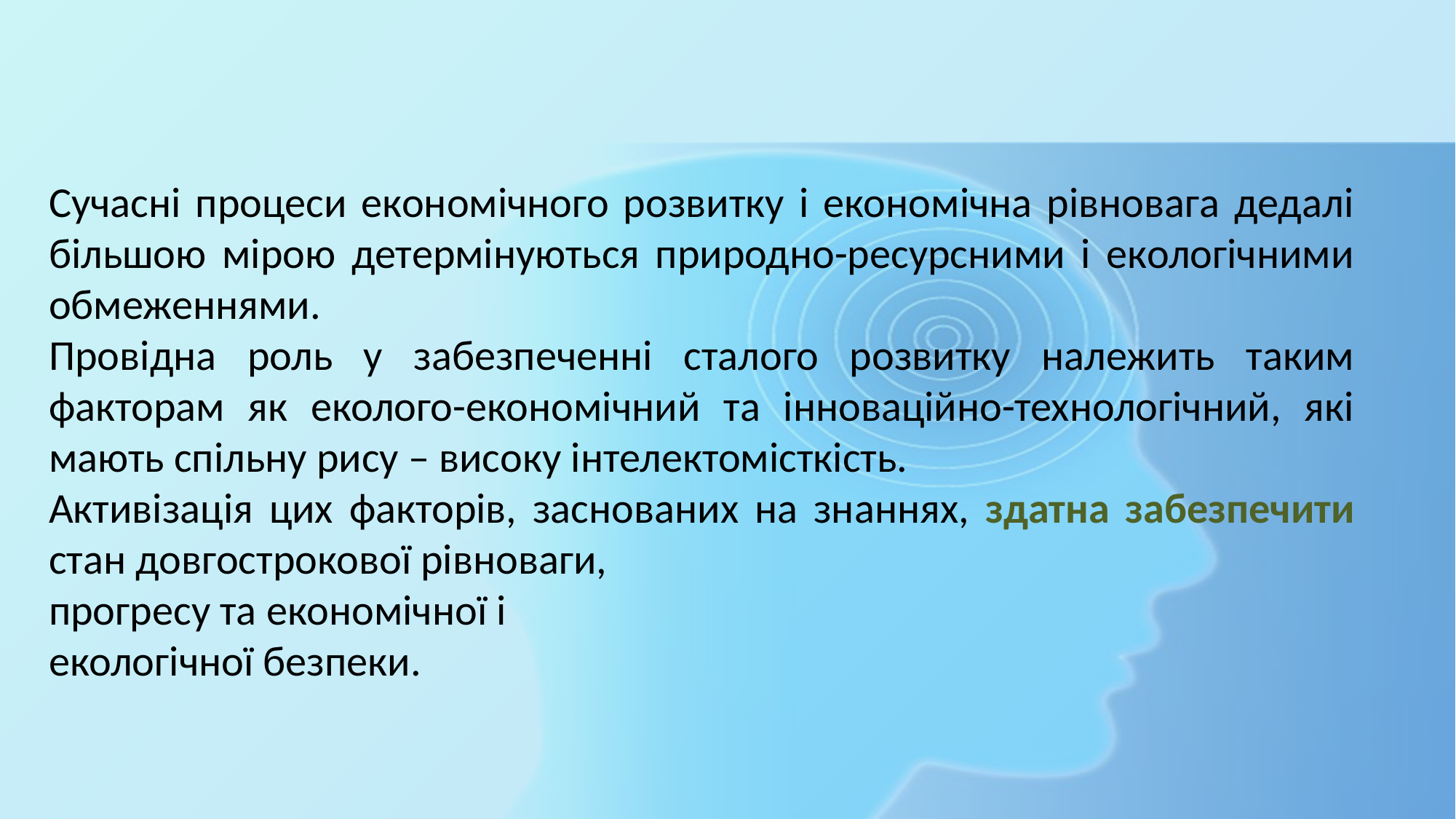

#
Сучасні процеси економічного розвитку і економічна рівновага дедалі більшою мірою детермінуються природно-ресурсними і екологічними обмеженнями.
Провідна роль у забезпеченні сталого розвитку належить таким факторам як еколого-економічний та інноваційно-технологічний, які мають спільну рису – високу інтелектомісткість.
Активізація цих факторів, заснованих на знаннях, здатна забезпечити стан довгострокової рівноваги,
прогресу та економічної і
екологічної безпеки.